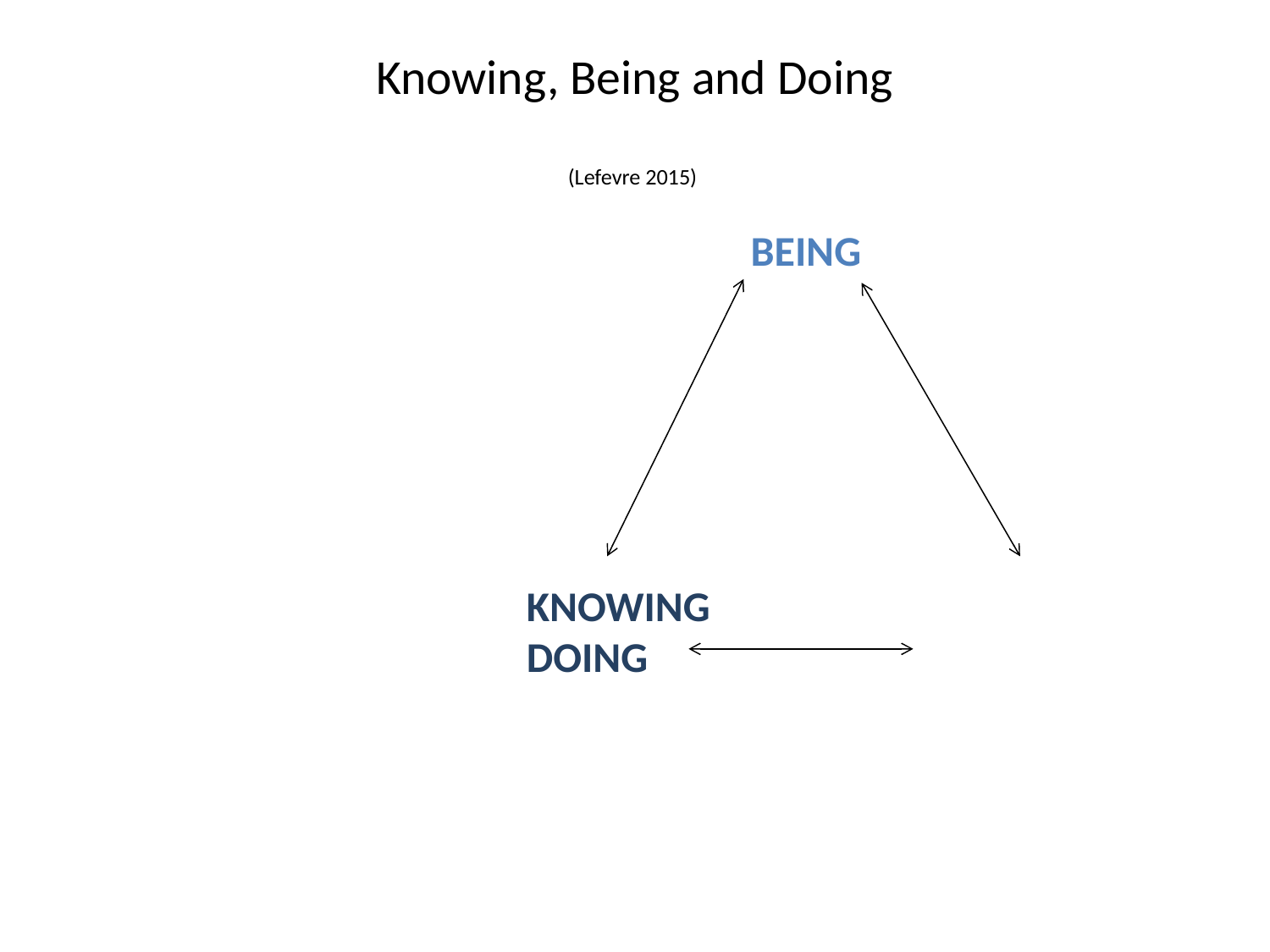

# Knowing, Being and Doing (Lefevre 2015)

   BEING

KNOWING                                  DOING